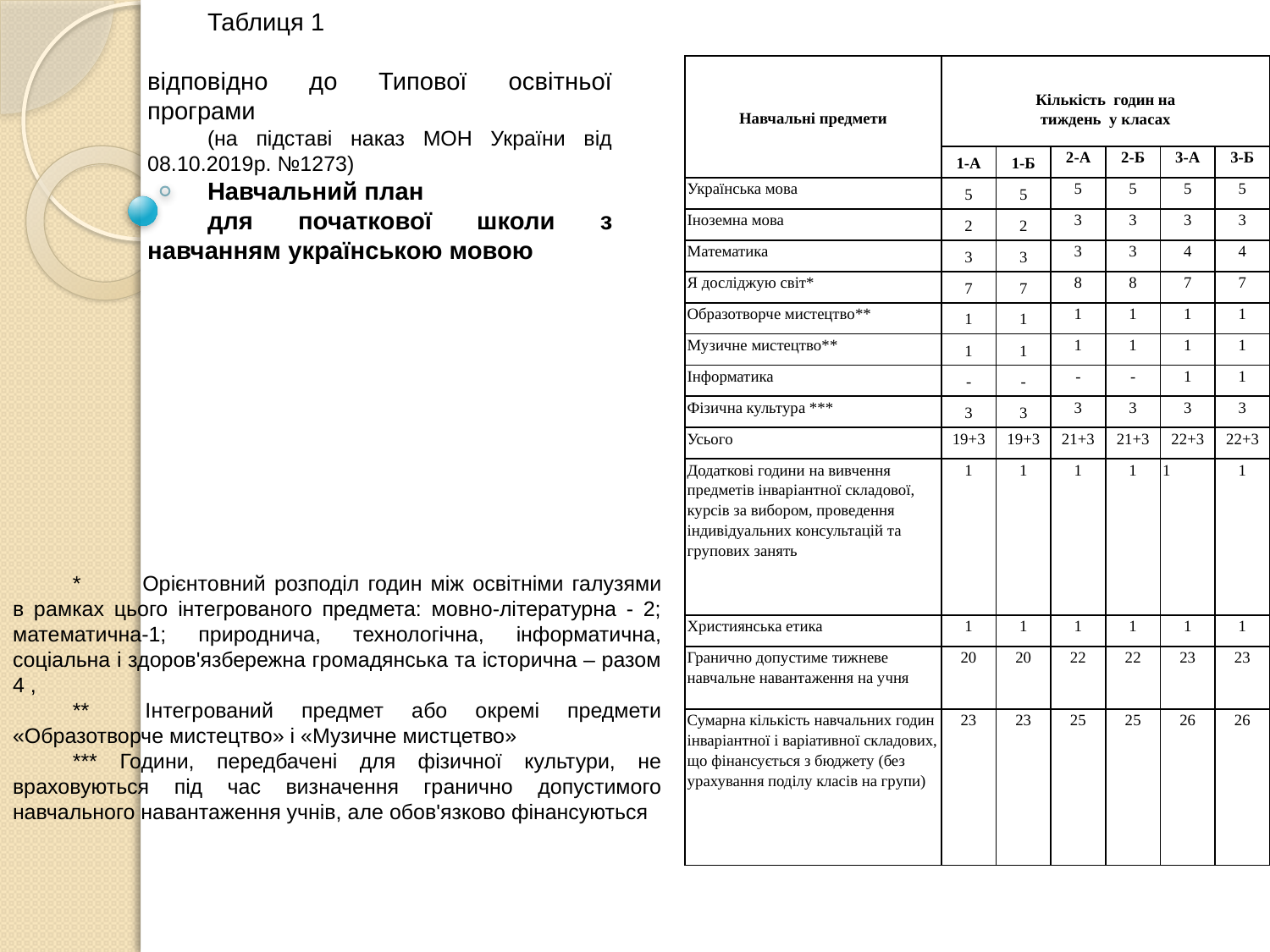

Таблиця 1
                                           відповідно до Типової освітньої програми
(на підставі наказ МОН України від 08.10.2019р. №1273)
Навчальний план
для початкової школи з навчанням українською мовою

#
| Навчальні предмети | Кількість годин на тиждень у класах |  |  |  |  |  |
| --- | --- | --- | --- | --- | --- | --- |
|  | 1-А | 1-Б | 2-А | 2-Б | 3-А | 3-Б |
| Українська мова | 5 | 5 | 5 | 5 | 5 | 5 |
| Іноземна мова | 2 | 2 | 3 | 3 | 3 | 3 |
| Математика | 3 | 3 | 3 | 3 | 4 | 4 |
| Я досліджую світ\* | 7 | 7 | 8 | 8 | 7 | 7 |
| Образотворче мистецтво\*\* | 1 | 1 | 1 | 1 | 1 | 1 |
| Музичне мистецтво\*\* | 1 | 1 | 1 | 1 | 1 | 1 |
| Інформатика | - | - | - | - | 1 | 1 |
| Фізична культура \*\*\* | 3 | 3 | 3 | 3 | 3 | 3 |
| Усього | 19+3 | 19+3 | 21+3 | 21+3 | 22+3 | 22+3 |
| Додаткові години на вивчення предметів інваріантної складової, курсів за вибором, проведення індивідуальних консультацій та групових занять | 1 | 1 | 1 | 1 | 1 | 1 |
| Християнська етика | 1 | 1 | 1 | 1 | 1 | 1 |
| Гранично допустиме тижневе навчальне навантаження на учня | 20 | 20 | 22 | 22 | 23 | 23 |
| Сумарна кількість навчальних годин інваріантної і варіативної складових, що фінансується з бюджету (без урахування поділу класів на групи) | 23 | 23 | 25 | 25 | 26 | 26 |

* 	Орієнтовний розподіл годин між освітніми галузями в рамках цього інтегрованого предмета: мовно-літературна - 2; математична-1; природнича, технологічна, інформатична, соціальна і здоровʹязбережна громадянська та історична – разом 4 ,
**  Інтегрований предмет або окремі предмети «Образотворче мистецтво» і «Музичне мистцетво»
*** Години, передбачені для фізичної культури, не враховуються під час визначення гранично допустимого навчального навантаження учнів, але обов'язково фінансуються